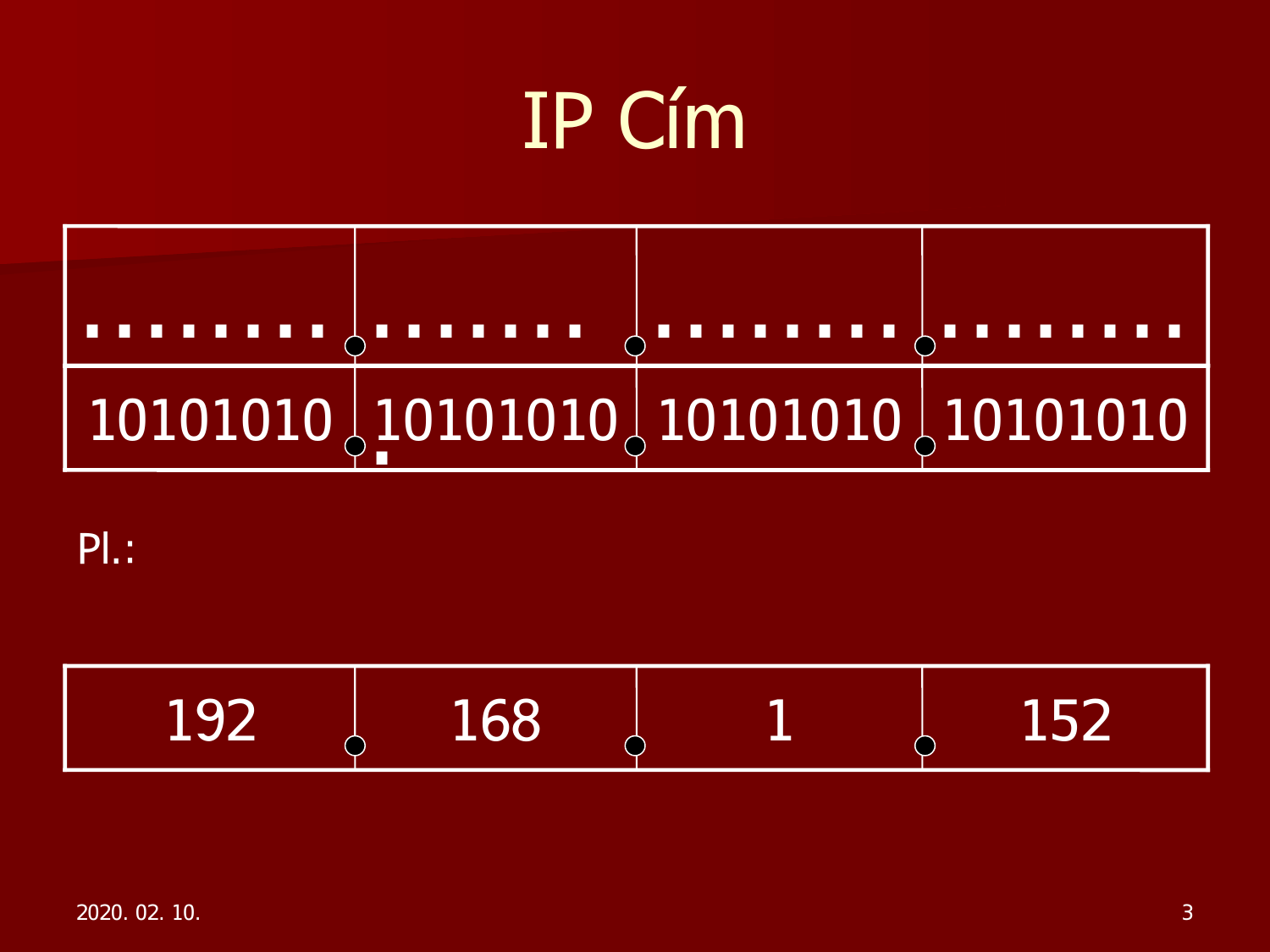

# IP Cím
........

........

........

........

10101010

10101010

10101010

10101010

Pl.:
192

168

1

152

2020. 02. 10.
3